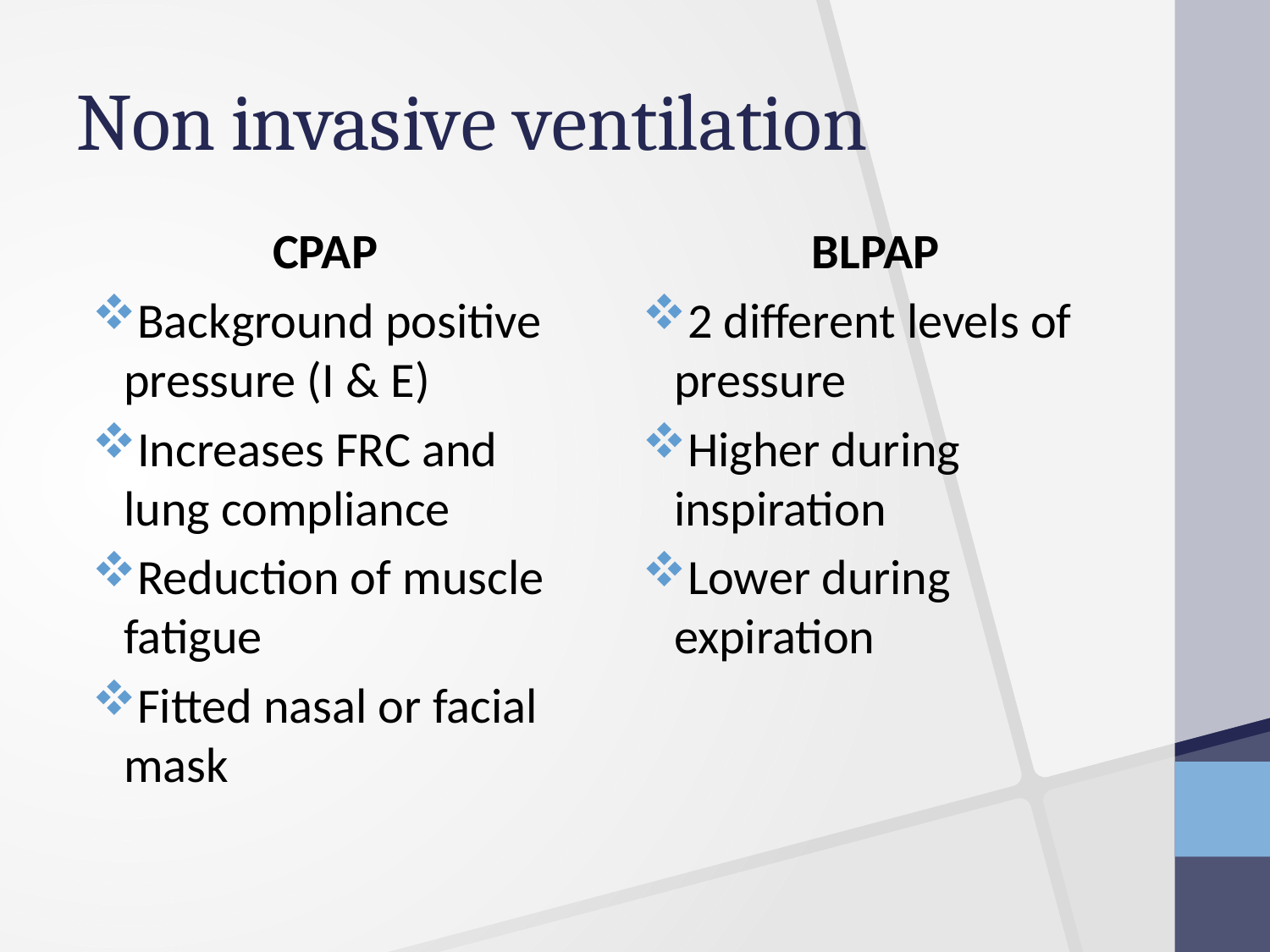

# Non invasive ventilation
CPAP
Background positive pressure (I & E)
Increases FRC and lung compliance
Reduction of muscle fatigue
Fitted nasal or facial mask

BLPAP
2 different levels of pressure
Higher during inspiration
Lower during expiration